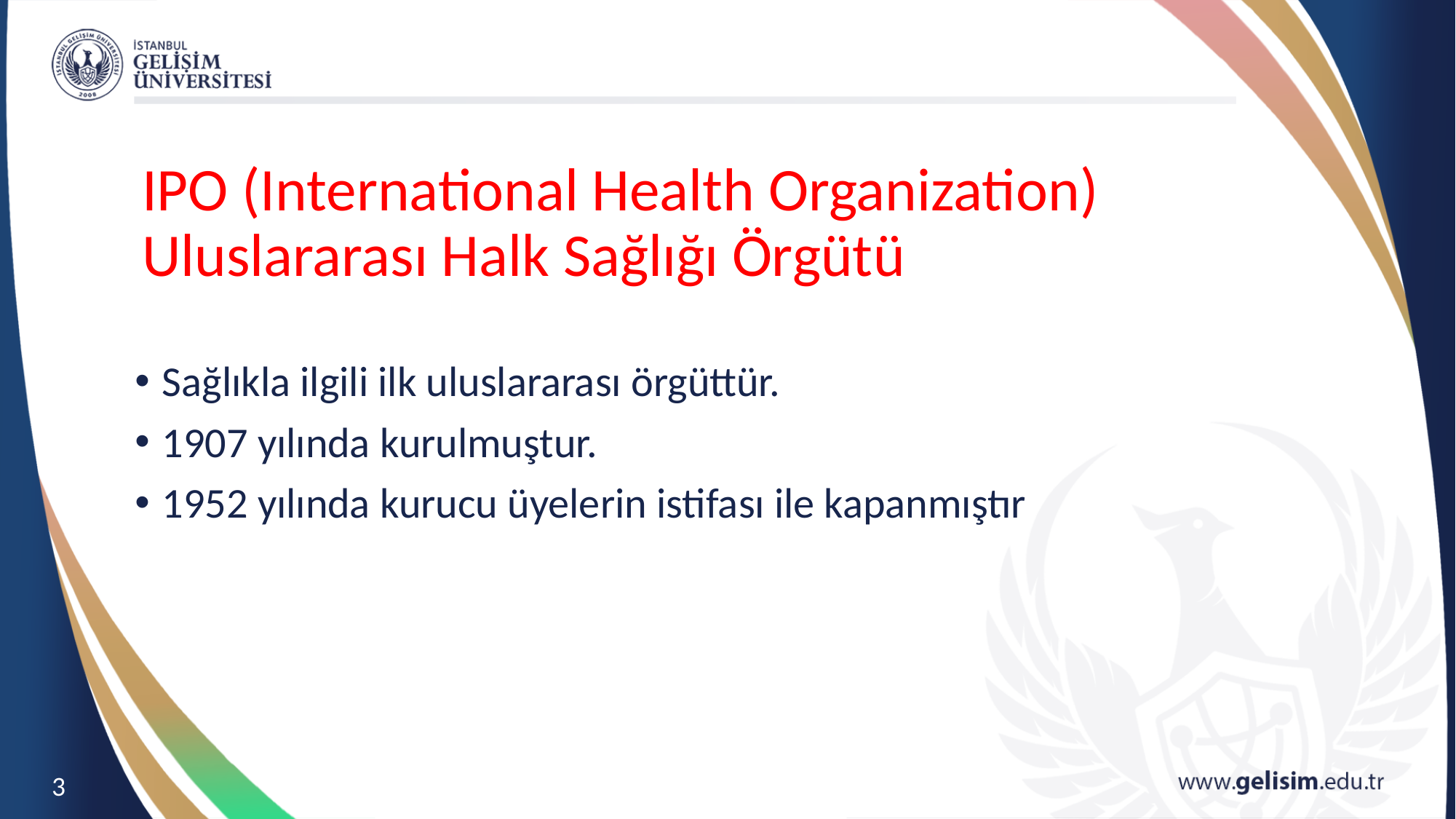

# IPO (International Health Organization) Uluslararası Halk Sağlığı Örgütü
Sağlıkla ilgili ilk uluslararası örgüttür.
1907 yılında kurulmuştur.
1952 yılında kurucu üyelerin istifası ile kapanmıştır